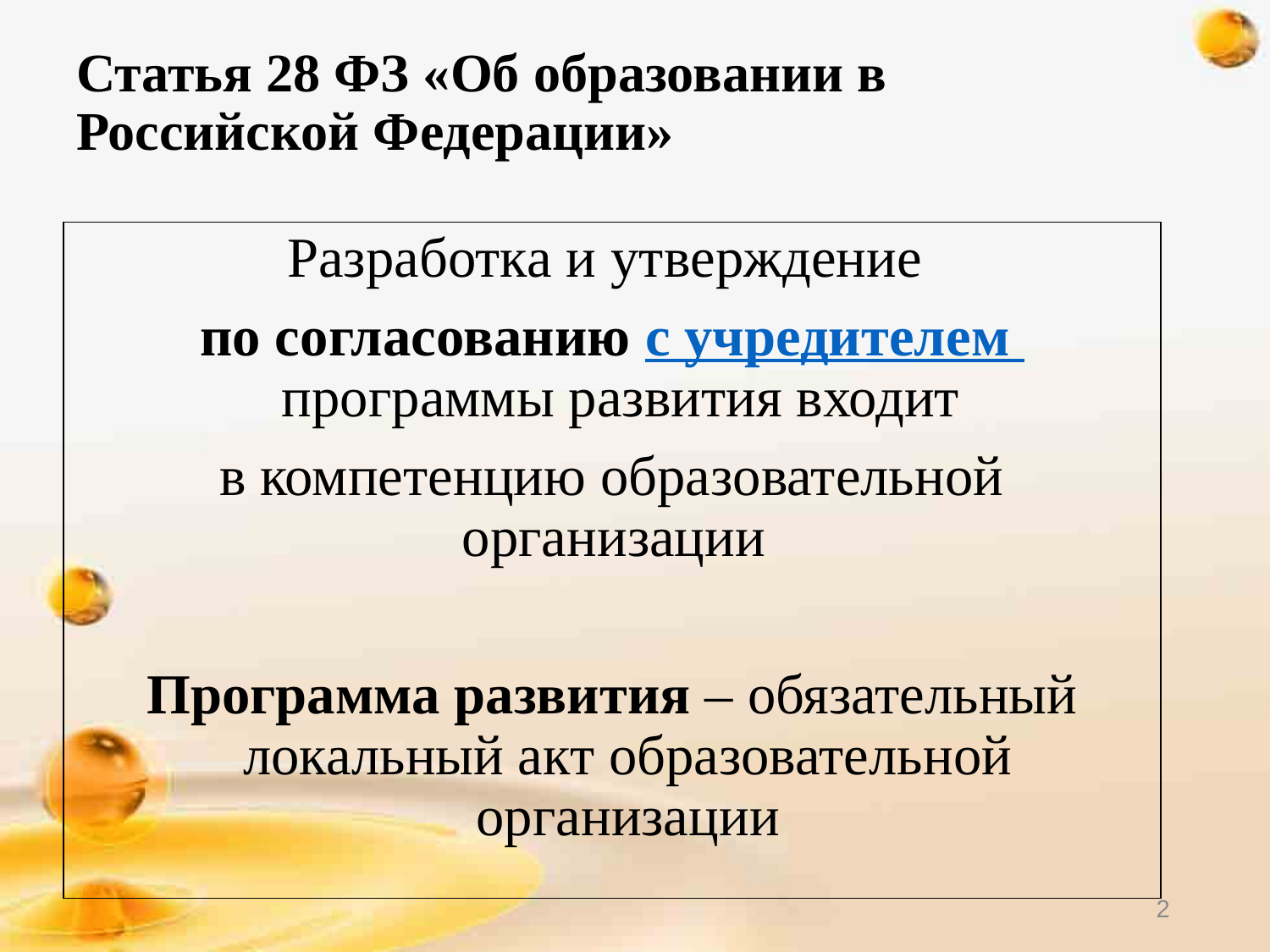

# Статья 28 ФЗ «Об образовании в Российской Федерации»
Разработка и утверждение
по согласованию с учредителем программы развития входит
в компетенцию образовательной организации

Программа развития – обязательный локальный акт образовательной организации
2